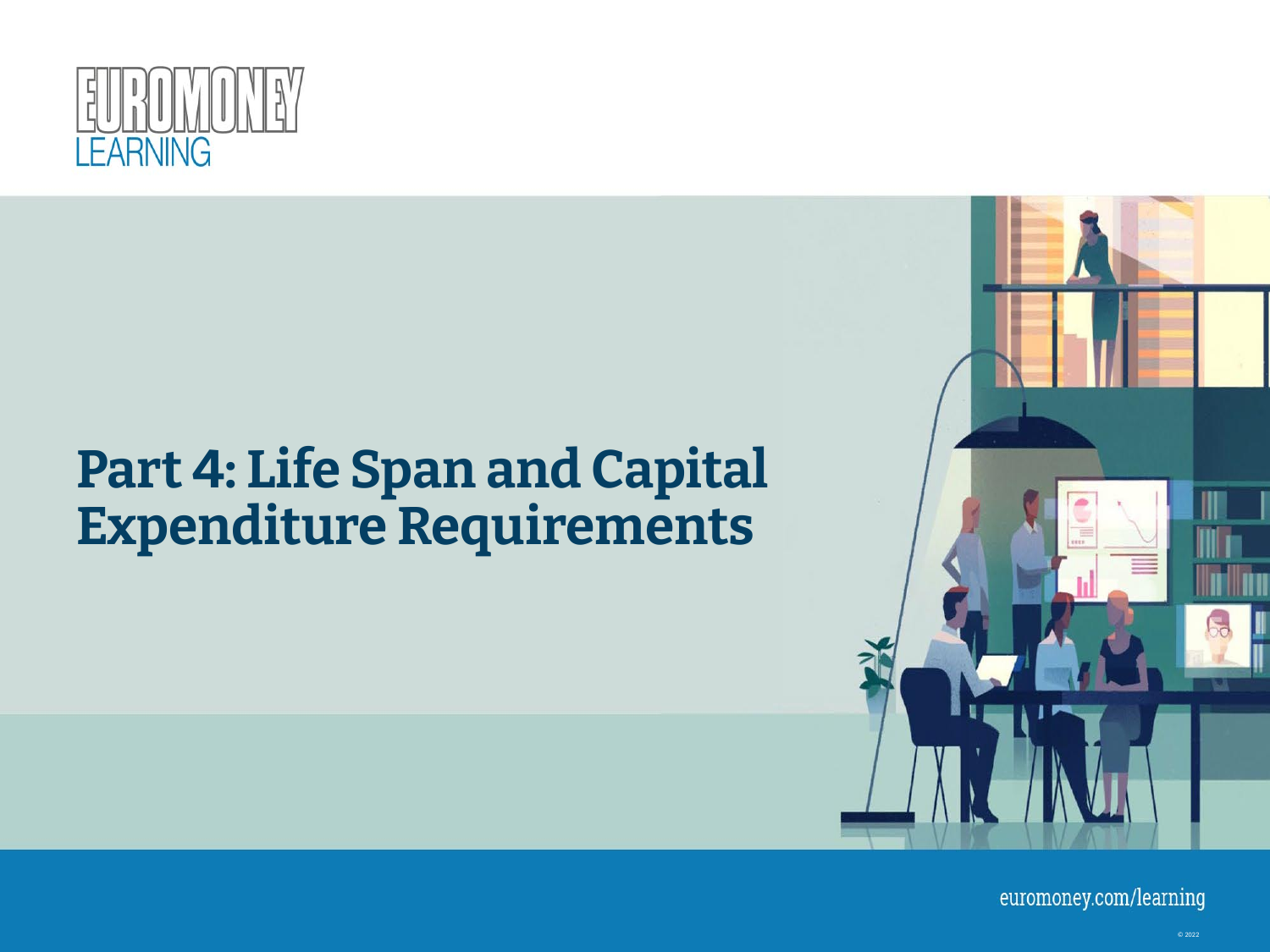

# Part 4: Life Span and Capital Expenditure Requirements